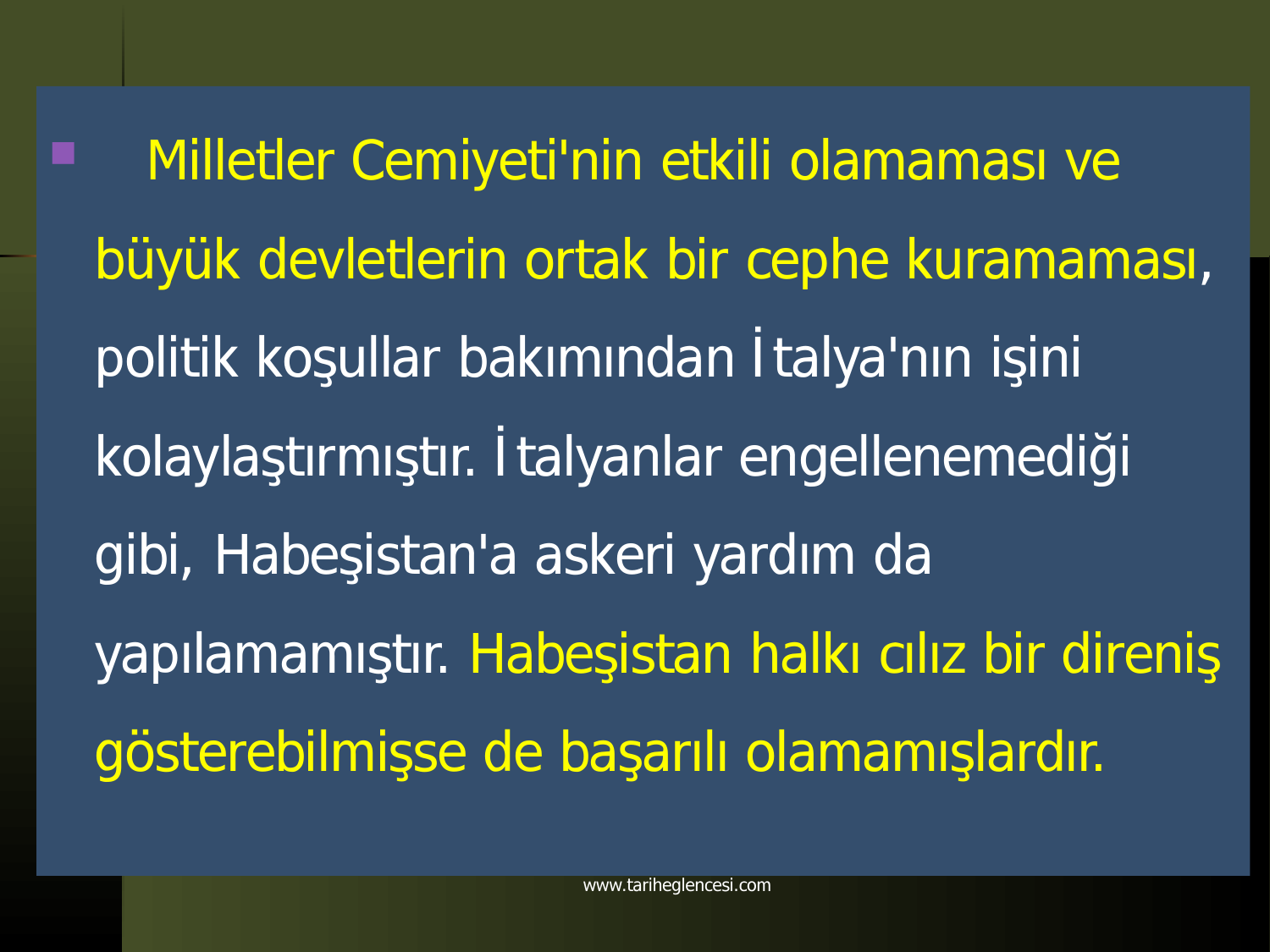

Milletler Cemiyeti'nin etkili olamaması ve büyük devletlerin ortak bir cephe kuramaması, politik koşullar bakımından İtalya'nın işini kolaylaştırmıştır. İtalyanlar engellenemediği gibi, Habeşistan'a askeri yardım da yapılamamıştır. Habeşistan halkı cılız bir direniş gösterebilmişse de başarılı olamamışlardır.
www.tariheglencesi.com